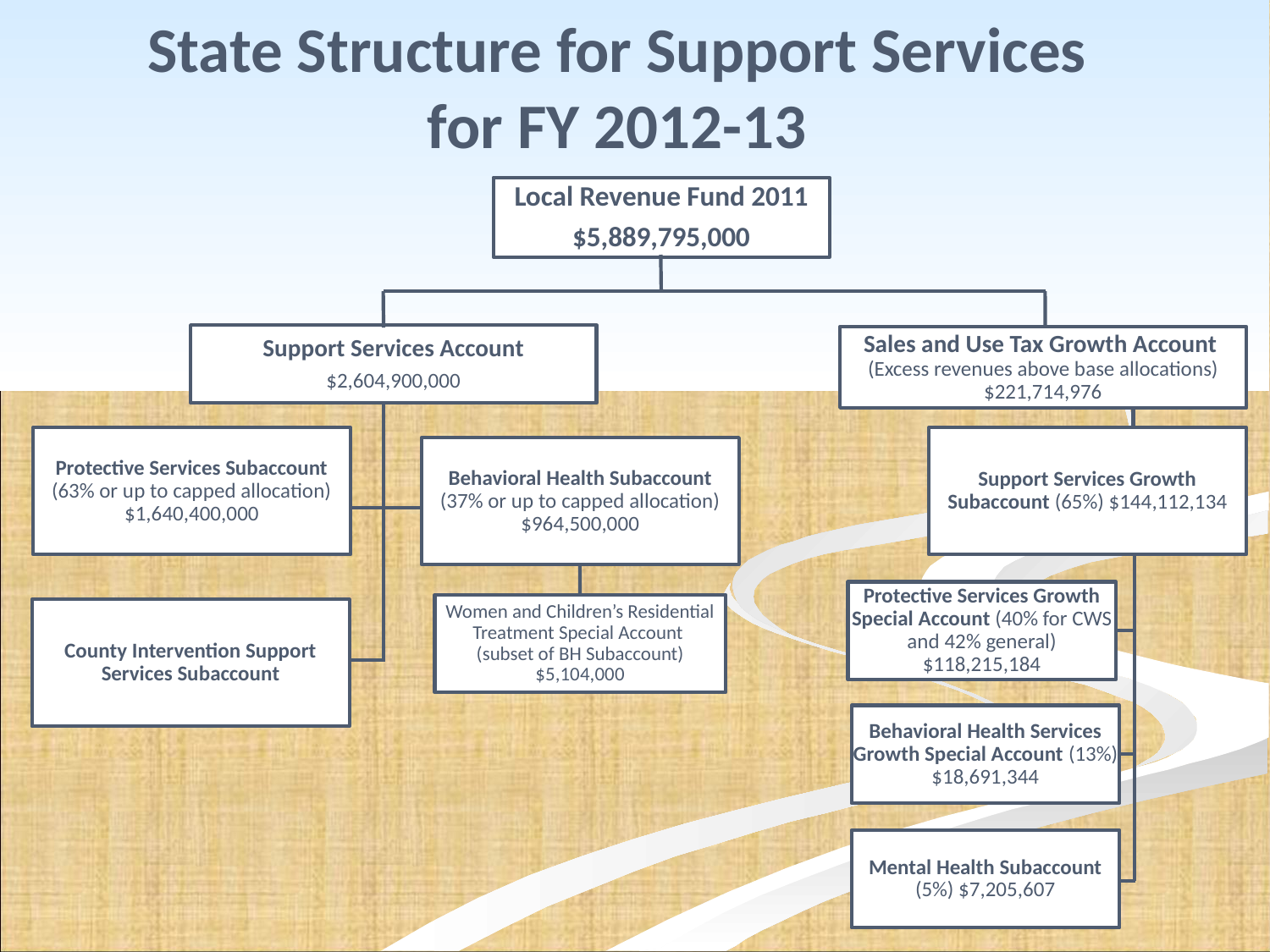

# State Structure for Support Services for FY 2012-13
Local Revenue Fund 2011
$5,889,795,000
Support Services Account
$2,604,900,000
Sales and Use Tax Growth Account
(Excess revenues above base allocations) $221,714,976

Protective Services Subaccount
(63% or up to capped allocation)
$1,640,400,000
Support Services Growth Subaccount (65%) $144,112,134
Behavioral Health Subaccount
(37% or up to capped allocation)
$964,500,000
Protective Services Growth Special Account (40% for CWS and 42% general) $118,215,184
Women and Children’s Residential Treatment Special Account
(subset of BH Subaccount) $5,104,000
County Intervention Support Services Subaccount
Behavioral Health Services Growth Special Account (13%) $18,691,344
Mental Health Subaccount (5%) $7,205,607